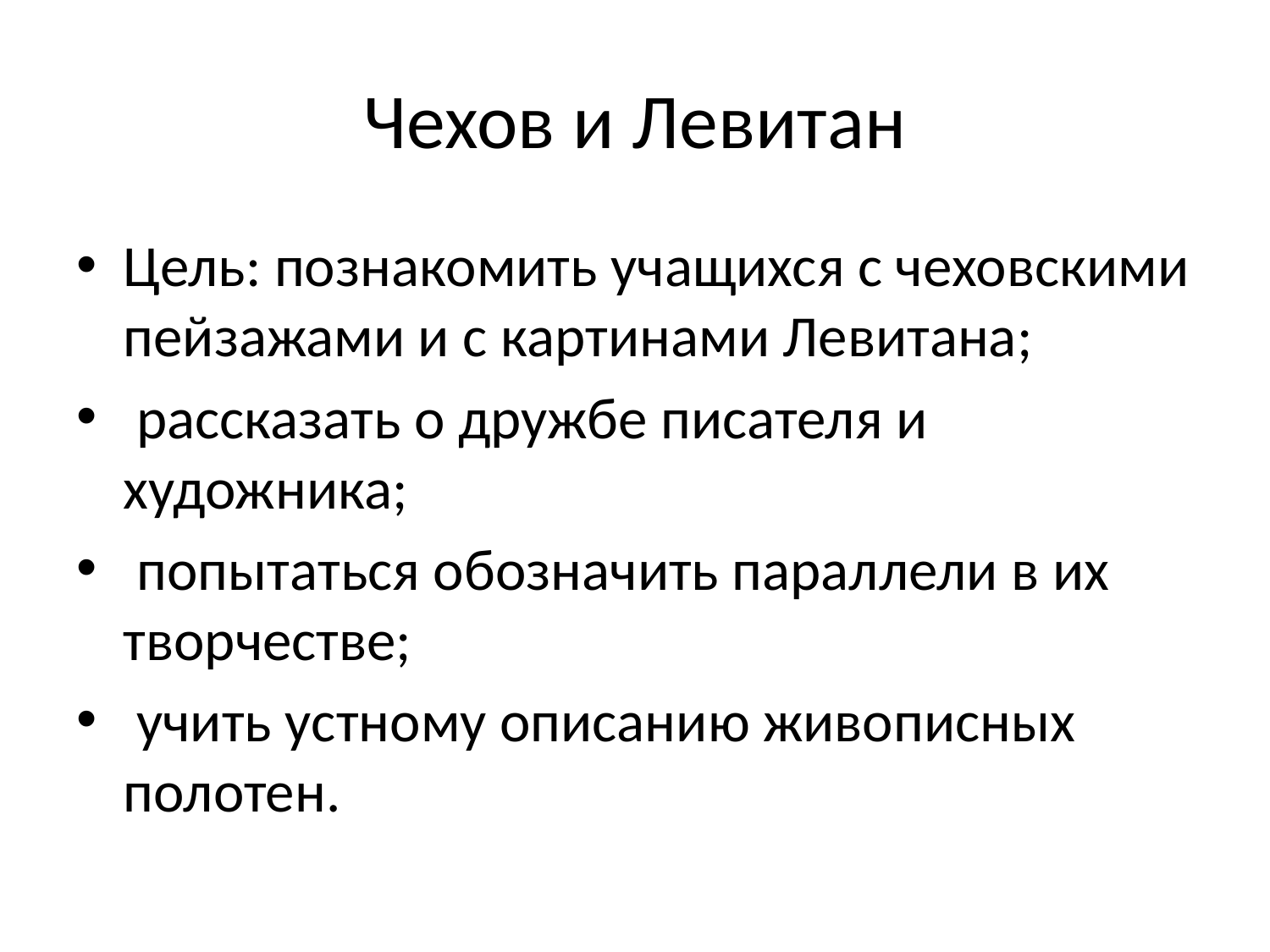

# Чехов и Левитан
Цель: познакомить учащихся с чеховскими пейзажами и с картинами Левитана;
 рассказать о дружбе писателя и художника;
 попытаться обозначить параллели в их творчестве;
 учить устному описанию живописных полотен.